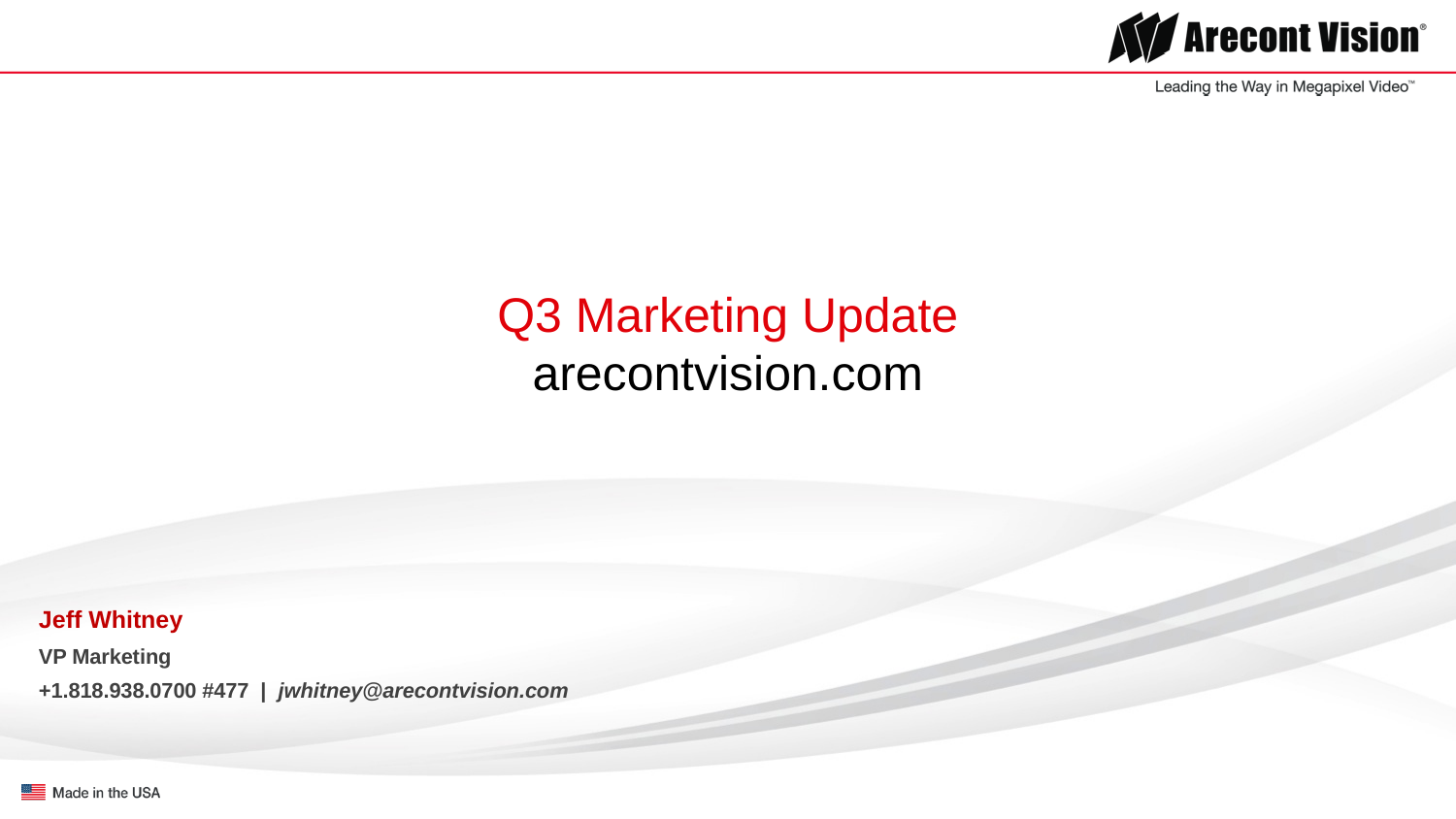

# Q3 Marketing Update arecontvision.com
Jeff Whitney
VP Marketing
+1.818.938.0700 #477  |  jwhitney@arecontvision.com